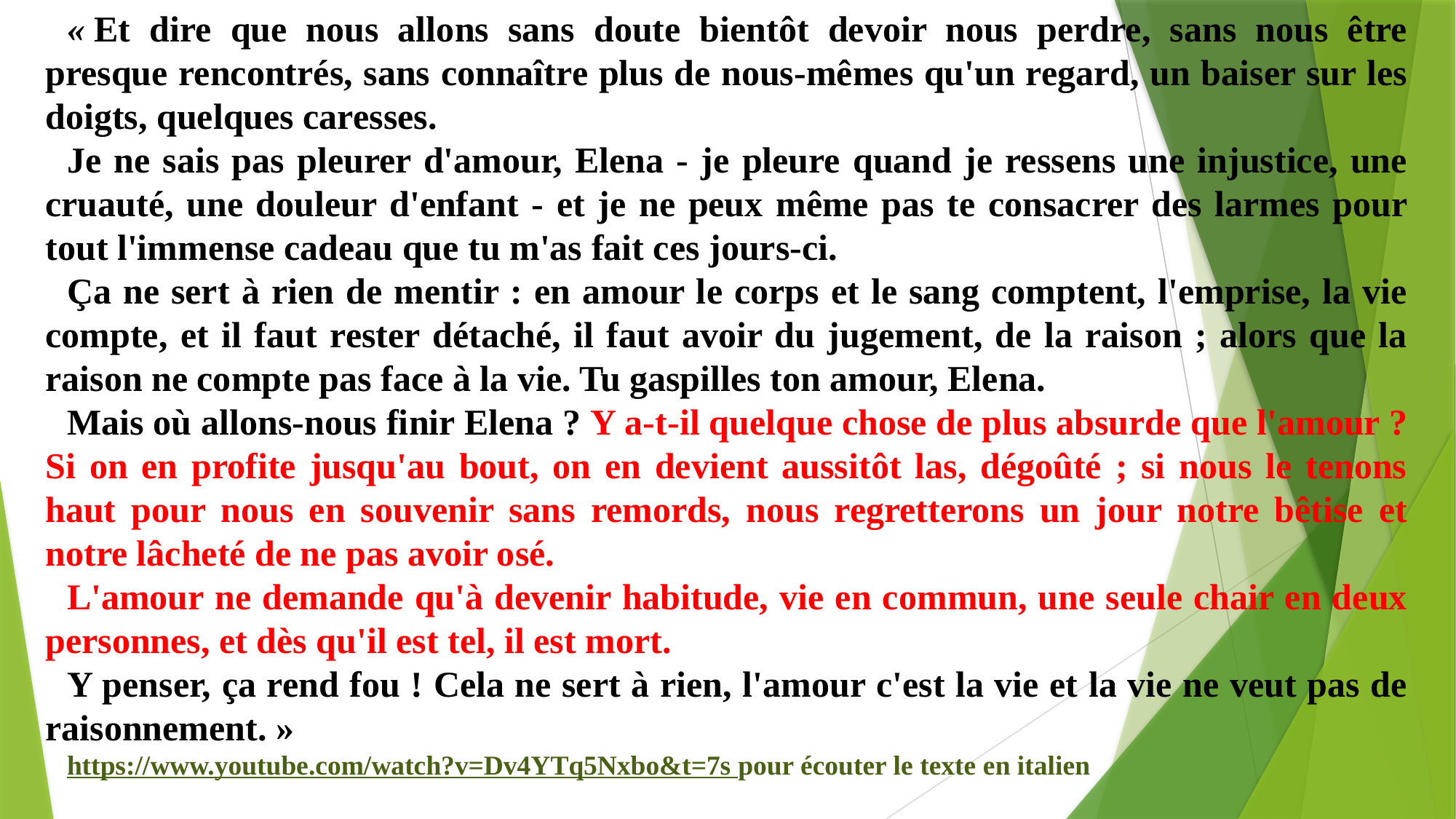

« Et dire que nous allons sans doute bientôt devoir nous perdre, sans nous être presque rencontrés, sans connaître plus de nous-mêmes qu'un regard, un baiser sur les doigts, quelques caresses.
Je ne sais pas pleurer d'amour, Elena - je pleure quand je ressens une injustice, une cruauté, une douleur d'enfant - et je ne peux même pas te consacrer des larmes pour tout l'immense cadeau que tu m'as fait ces jours-ci.
Ça ne sert à rien de mentir : en amour le corps et le sang comptent, l'emprise, la vie compte, et il faut rester détaché, il faut avoir du jugement, de la raison ; alors que la raison ne compte pas face à la vie. Tu gaspilles ton amour, Elena.
Mais où allons-nous finir Elena ? Y a-t-il quelque chose de plus absurde que l'amour ? Si on en profite jusqu'au bout, on en devient aussitôt las, dégoûté ; si nous le tenons haut pour nous en souvenir sans remords, nous regretterons un jour notre bêtise et notre lâcheté de ne pas avoir osé.
L'amour ne demande qu'à devenir habitude, vie en commun, une seule chair en deux personnes, et dès qu'il est tel, il est mort.
Y penser, ça rend fou ! Cela ne sert à rien, l'amour c'est la vie et la vie ne veut pas de raisonnement. »
https://www.youtube.com/watch?v=Dv4YTq5Nxbo&t=7s pour écouter le texte en italien